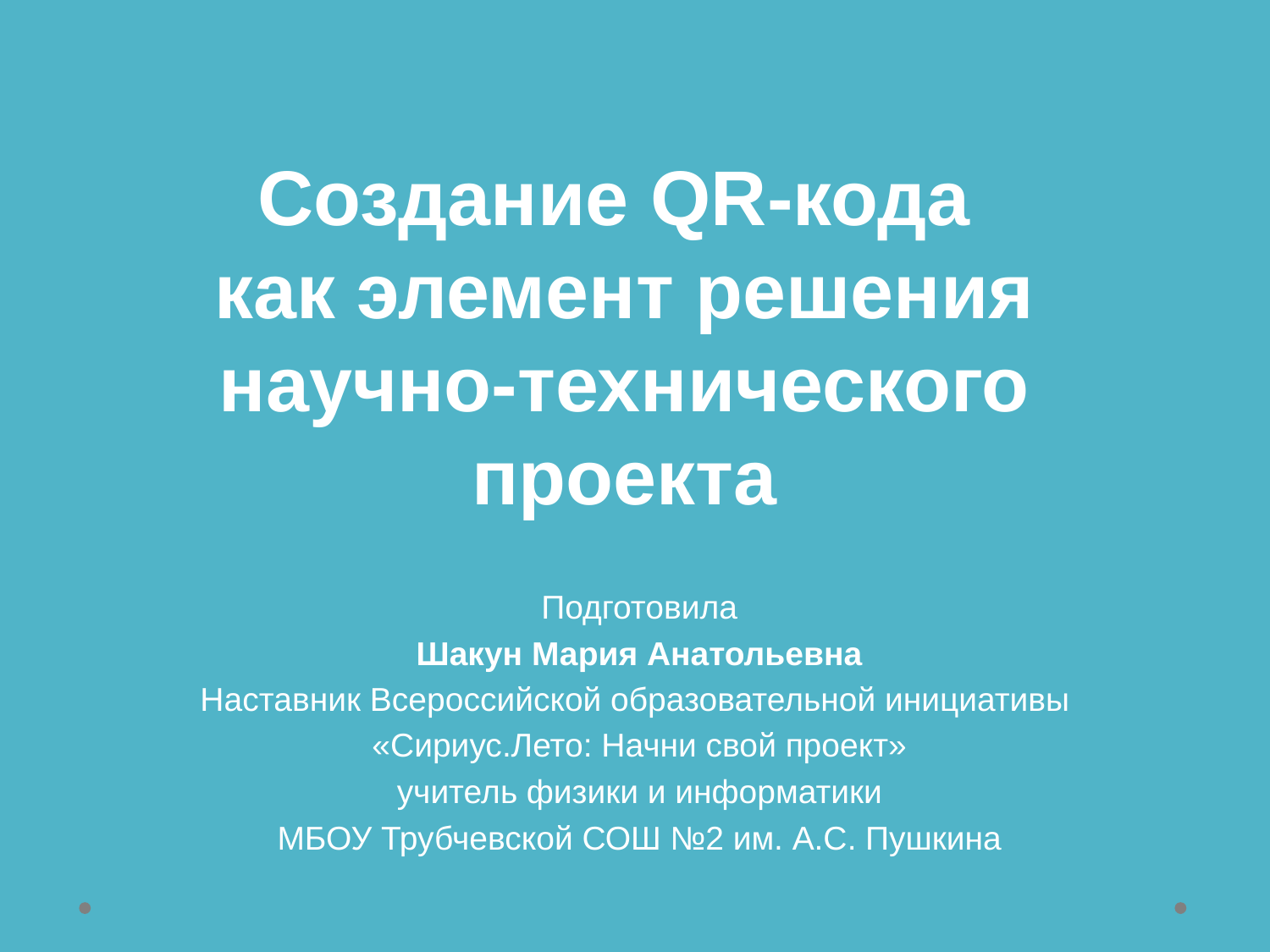

# Создание QR-кода как элемент решения научно-технического проекта
Подготовила
Шакун Мария Анатольевна
Наставник Всероссийской образовательной инициативы
«Сириус.Лето: Начни свой проект»
учитель физики и информатики
МБОУ Трубчевской СОШ №2 им. А.С. Пушкина